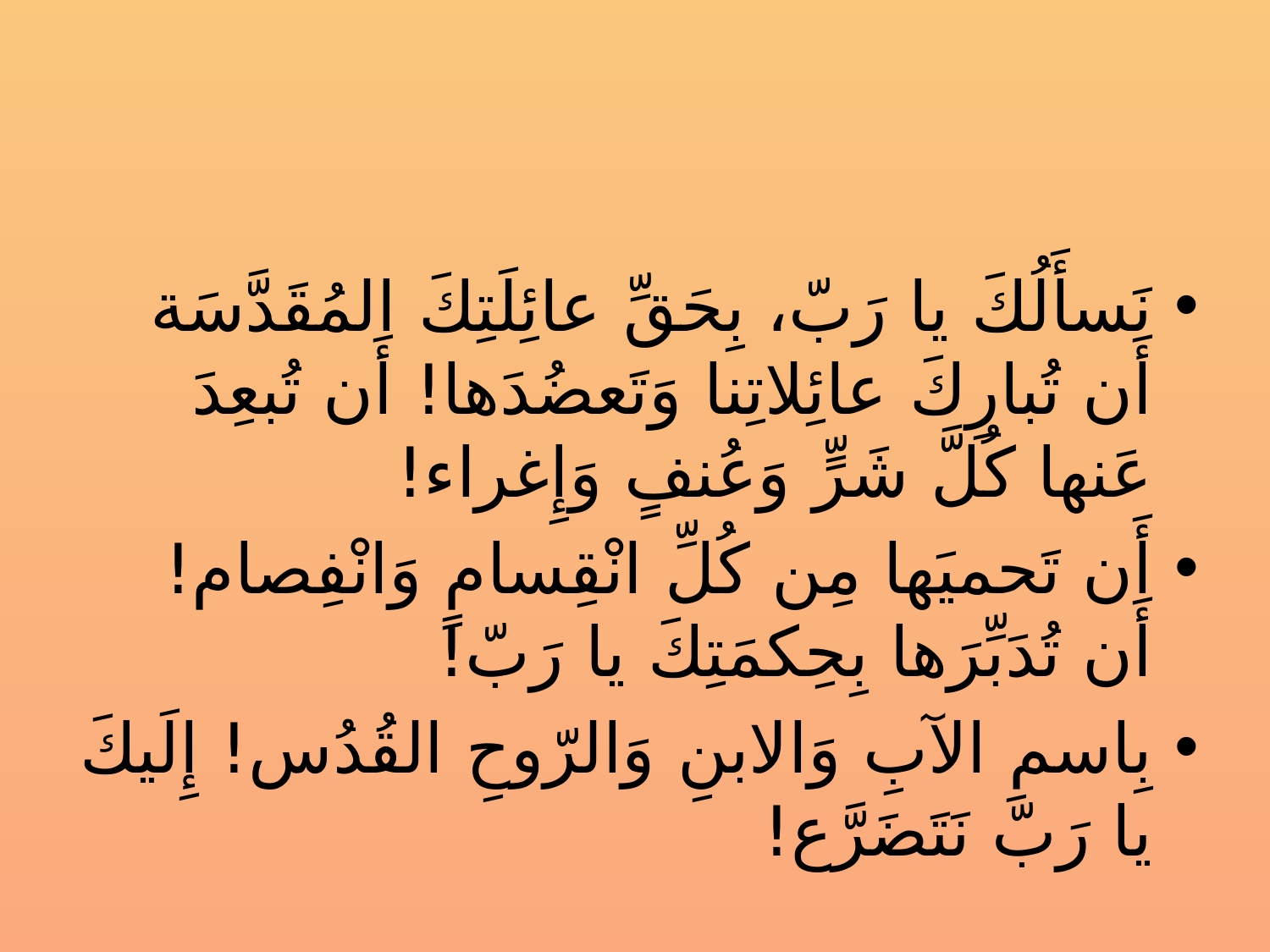

#
نَسأَلُكَ يا رَبّ، بِحَقِّ عائِلَتِكَ المُقَدَّسَة أَن تُبارِكَ عائِلاتِنا وَتَعضُدَها! أَن تُبعِدَ عَنها كُلَّ شَرٍّ وَعُنفٍ وَإِغراء!
أَن تَحميَها مِن كُلِّ انْقِسامٍ وَانْفِصام! أَن تُدَبِّرَها بِحِكمَتِكَ يا رَبّ!
بِاسمِ الآبِ وَالابنِ وَالرّوحِ القُدُس! إِلَيكَ يا رَبّ نَتَضَرَّع!